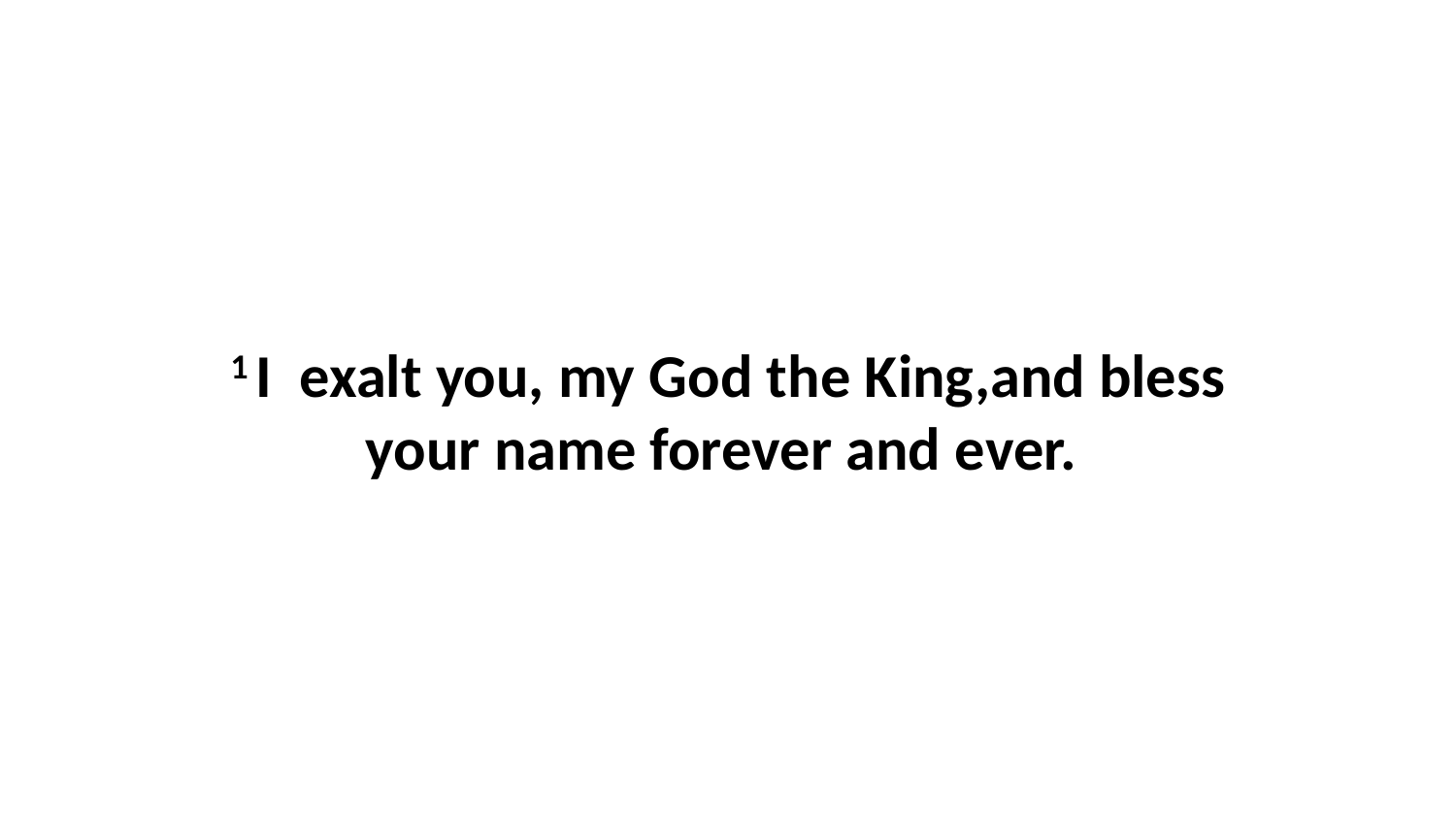

1 I  exalt you, my God the King,and bless your name forever and ever.